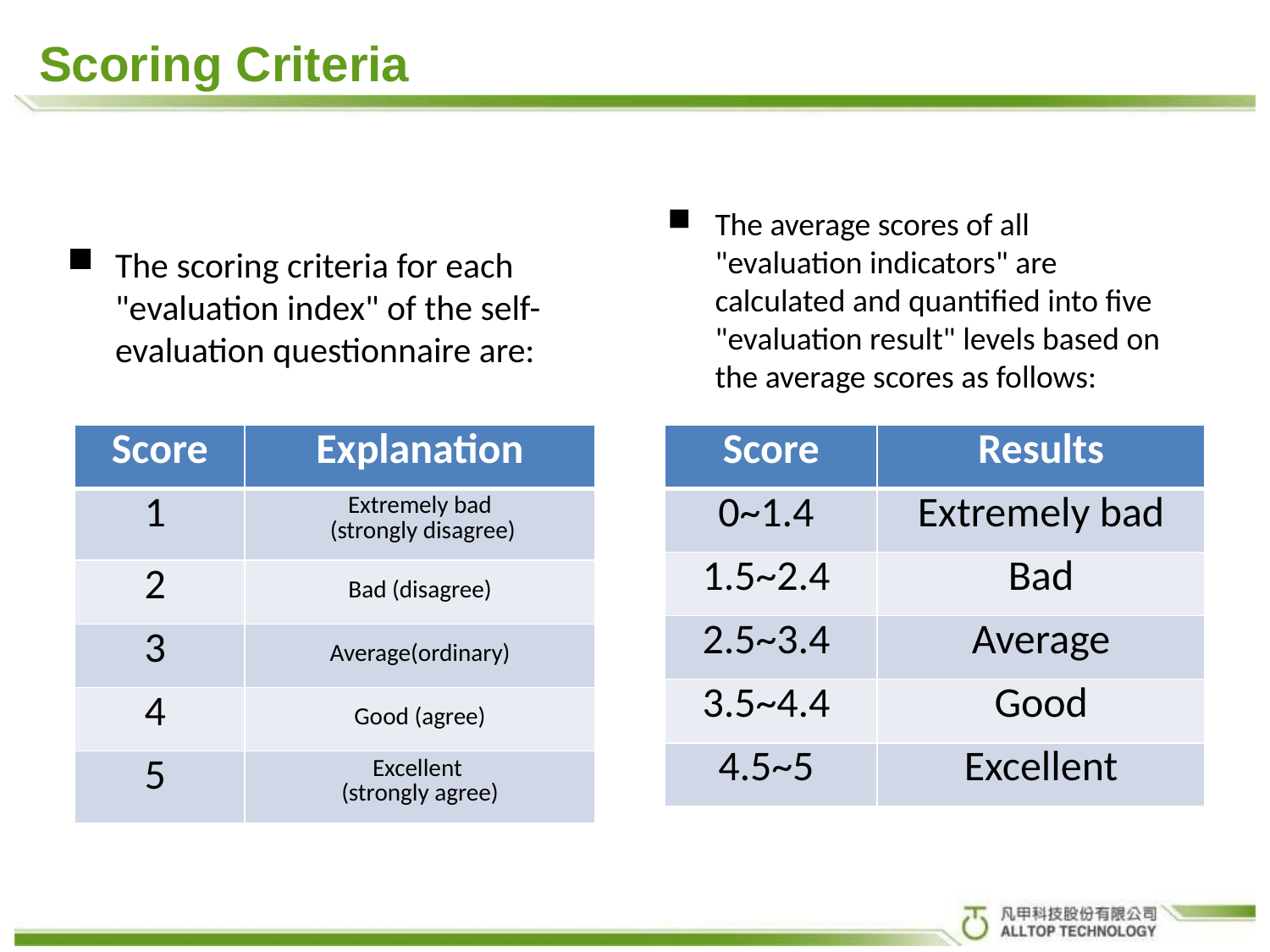

Scoring Criteria
The average scores of all "evaluation indicators" are calculated and quantified into five "evaluation result" levels based on the average scores as follows:
The scoring criteria for each "evaluation index" of the self-evaluation questionnaire are:
| Score | Explanation |
| --- | --- |
| 1 | Extremely bad (strongly disagree) |
| 2 | Bad (disagree) |
| 3 | Average(ordinary) |
| 4 | Good (agree) |
| 5 | Excellent (strongly agree) |
| Score | Results |
| --- | --- |
| 0~1.4 | Extremely bad |
| 1.5~2.4 | Bad |
| 2.5~3.4 | Average |
| 3.5~4.4 | Good |
| 4.5~5 | Excellent |